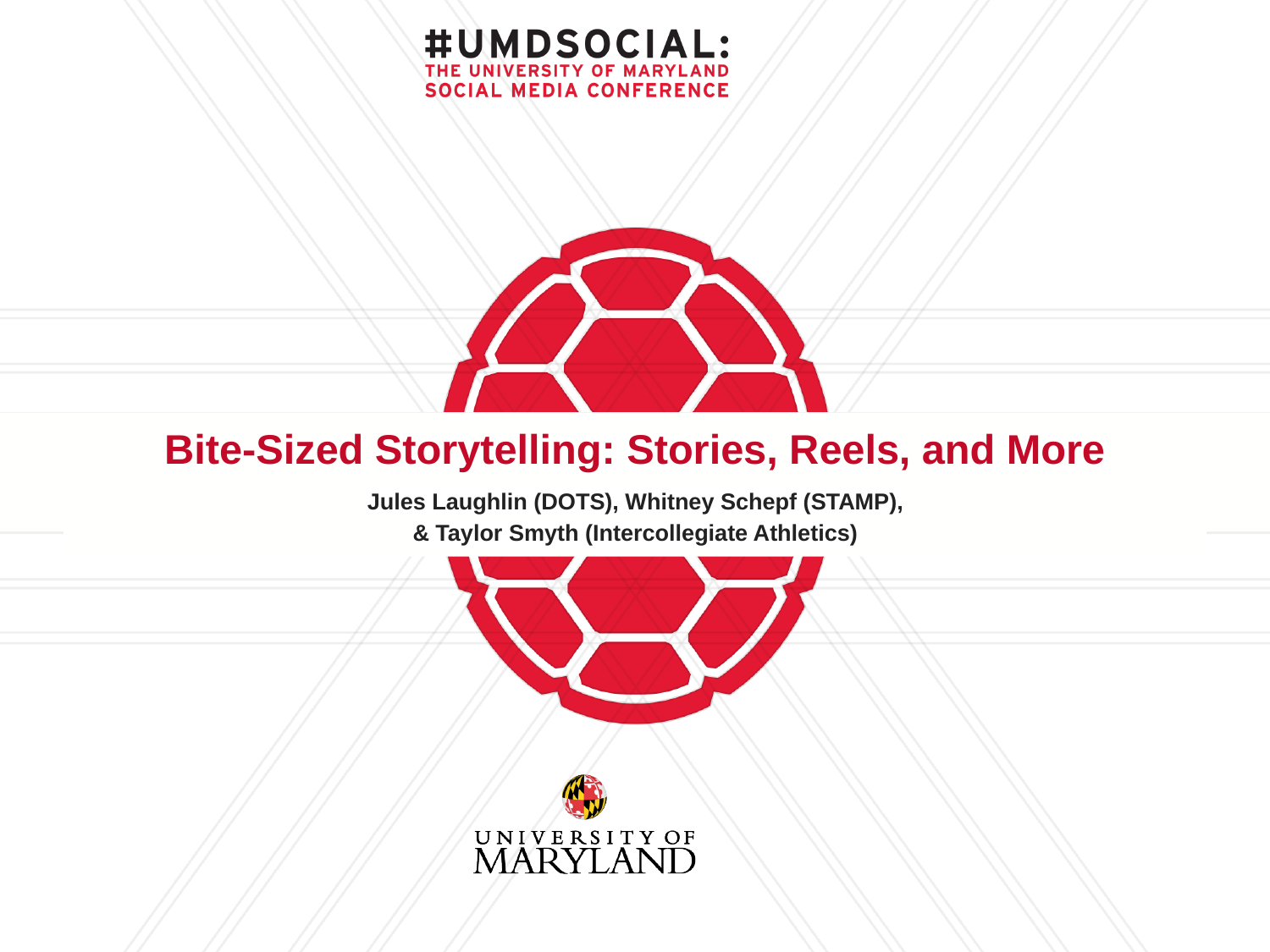

# Bite-Sized Storytelling: Stories, Reels, and More
Jules Laughlin (DOTS), Whitney Schepf (STAMP),
& Taylor Smyth (Intercollegiate Athletics)